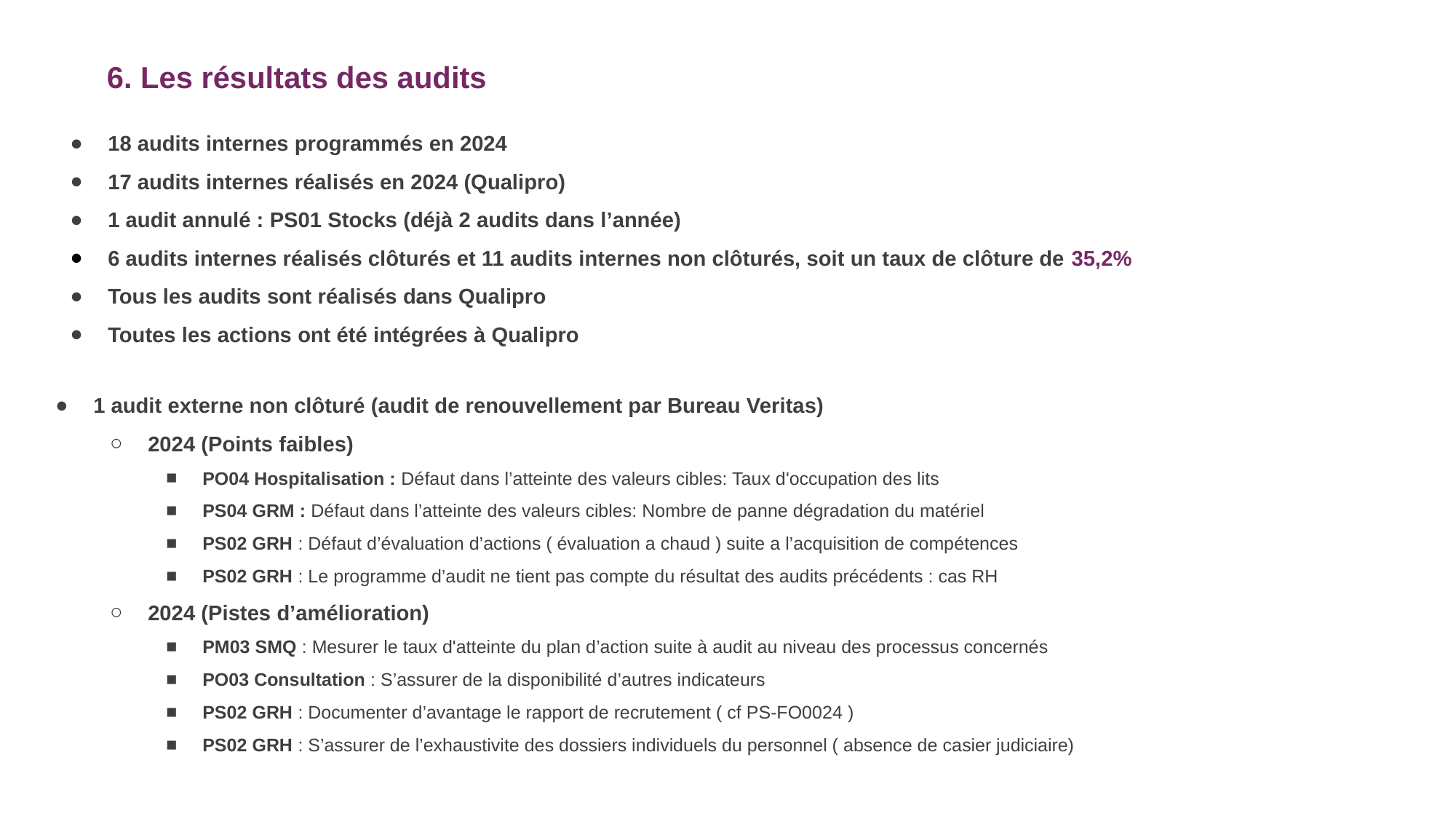

# 6. Les résultats des audits
18 audits internes programmés en 2024
17 audits internes réalisés en 2024 (Qualipro)
1 audit annulé : PS01 Stocks (déjà 2 audits dans l’année)
6 audits internes réalisés clôturés et 11 audits internes non clôturés, soit un taux de clôture de 35,2%
Tous les audits sont réalisés dans Qualipro
Toutes les actions ont été intégrées à Qualipro
1 audit externe non clôturé (audit de renouvellement par Bureau Veritas)
2024 (Points faibles)
PO04 Hospitalisation : Défaut dans l’atteinte des valeurs cibles: Taux d'occupation des lits
PS04 GRM : Défaut dans l’atteinte des valeurs cibles: Nombre de panne dégradation du matériel
PS02 GRH : Défaut d’évaluation d’actions ( évaluation a chaud ) suite a l’acquisition de compétences
PS02 GRH : Le programme d’audit ne tient pas compte du résultat des audits précédents : cas RH
2024 (Pistes d’amélioration)
PM03 SMQ : Mesurer le taux d'atteinte du plan d’action suite à audit au niveau des processus concernés
PO03 Consultation : S’assurer de la disponibilité d’autres indicateurs
PS02 GRH : Documenter d’avantage le rapport de recrutement ( cf PS-FO0024 )
PS02 GRH : S’assurer de l’exhaustivite des dossiers individuels du personnel ( absence de casier judiciaire)